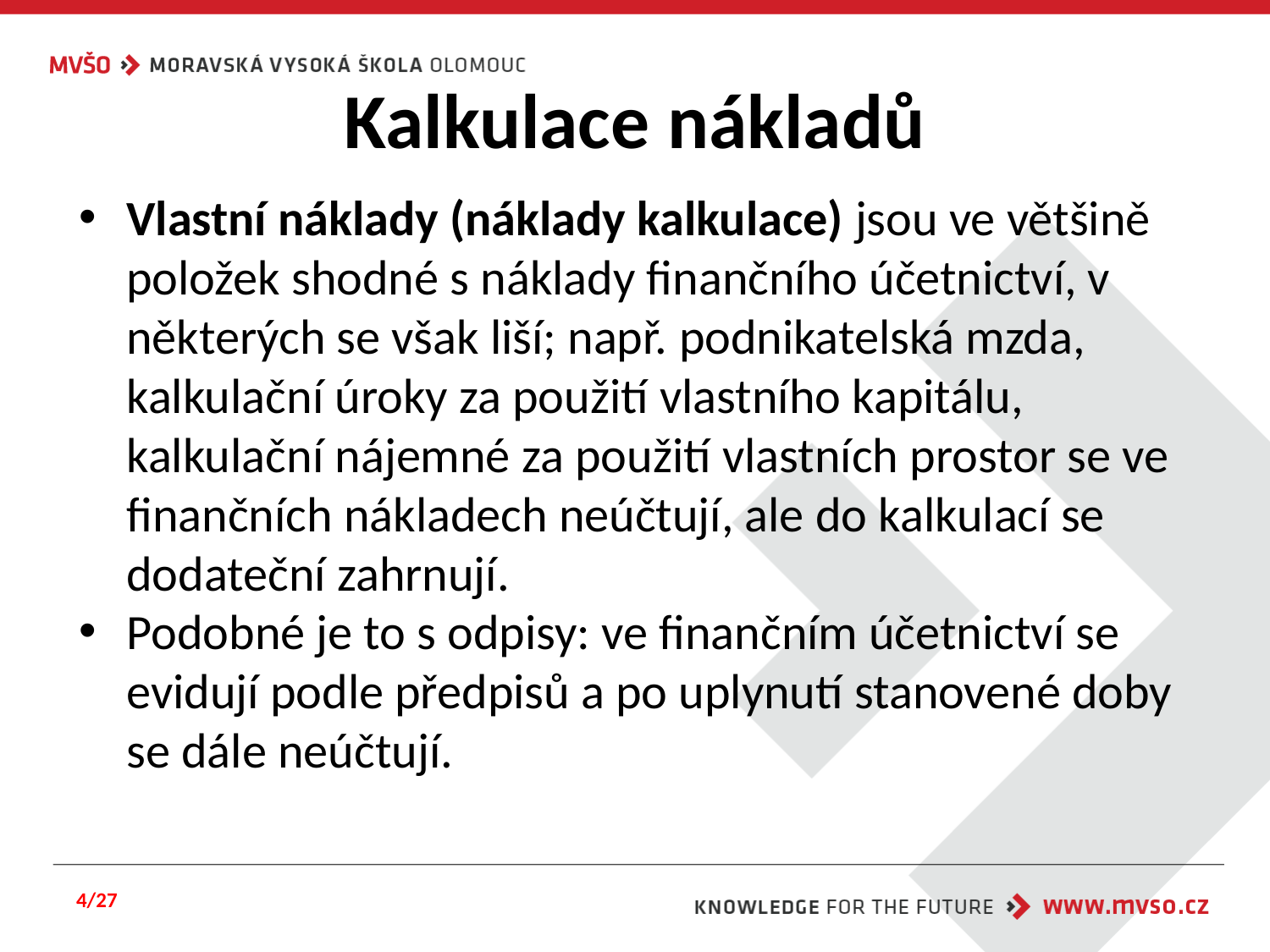

# Kalkulace nákladů
Vlastní náklady (náklady kalkulace) jsou ve většině položek shodné s náklady finančního účetnictví, v některých se však liší; např. podnikatelská mzda, kalkulační úroky za použití vlastního kapitálu, kalkulační nájemné za použití vlastních prostor se ve finančních nákladech neúčtují, ale do kalkulací se dodateční zahrnují.
Podobné je to s odpisy: ve finančním účetnictví se evidují podle předpisů a po uplynutí stanovené doby se dále neúčtují.
4/27